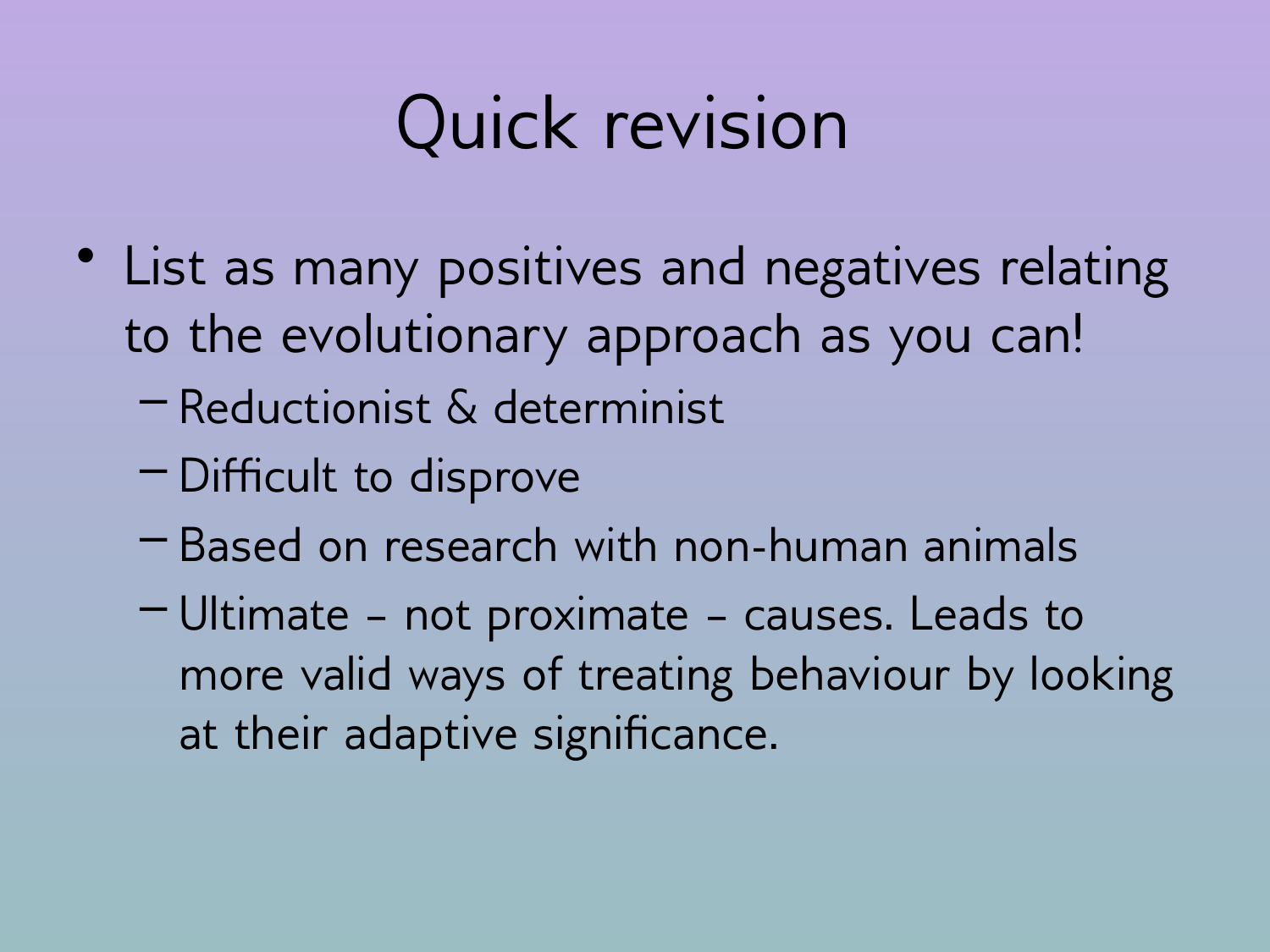

# Quick revision
List as many positives and negatives relating to the evolutionary approach as you can!
Reductionist & determinist
Difficult to disprove
Based on research with non-human animals
Ultimate – not proximate – causes. Leads to more valid ways of treating behaviour by looking at their adaptive significance.